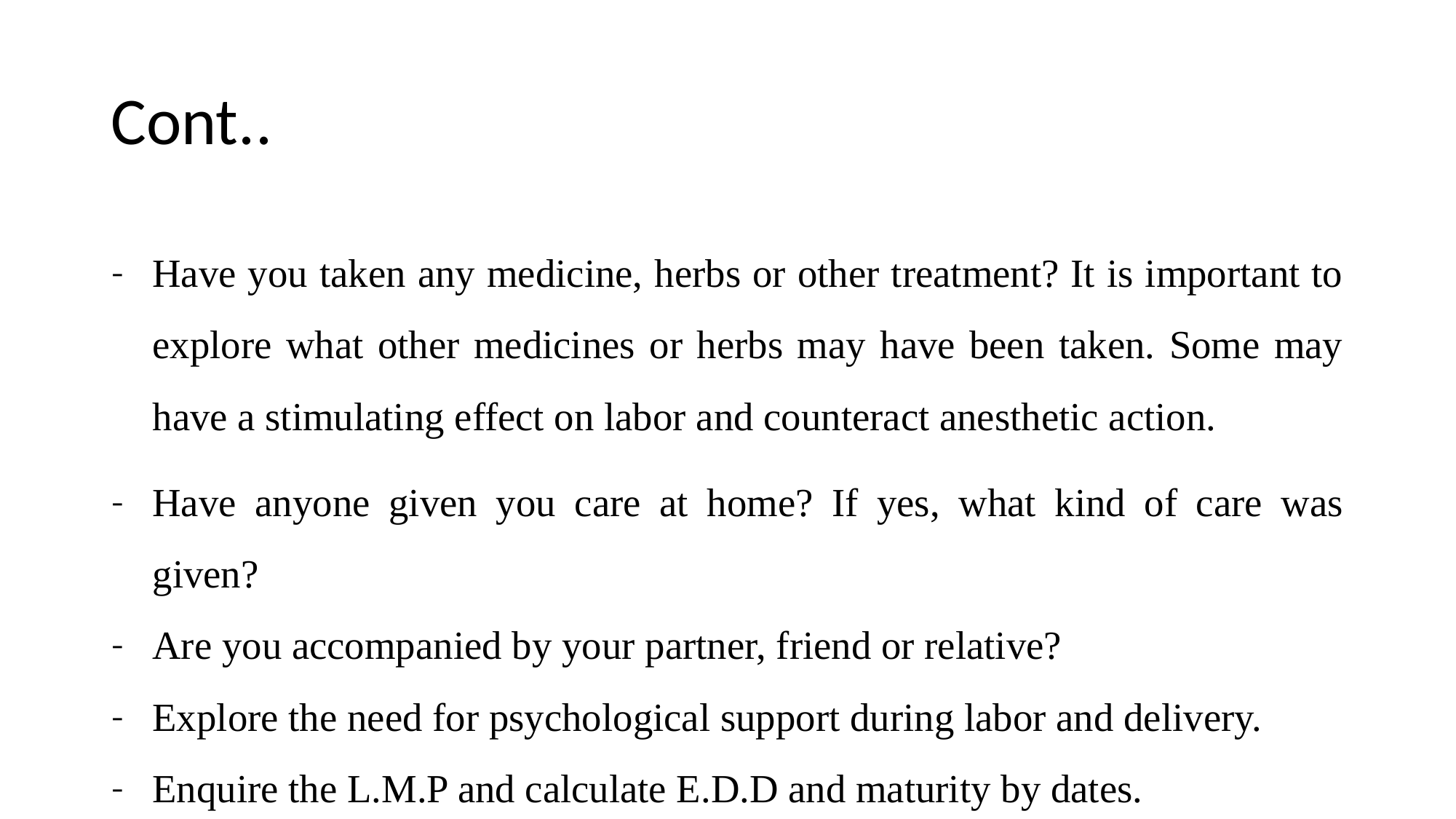

# Cont..
Have you taken any medicine, herbs or other treatment? It is important to explore what other medicines or herbs may have been taken. Some may have a stimulating effect on labor and counteract anesthetic action.
Have anyone given you care at home? If yes, what kind of care was given?
Are you accompanied by your partner, friend or relative?
Explore the need for psychological support during labor and delivery.
Enquire the L.M.P and calculate E.D.D and maturity by dates.